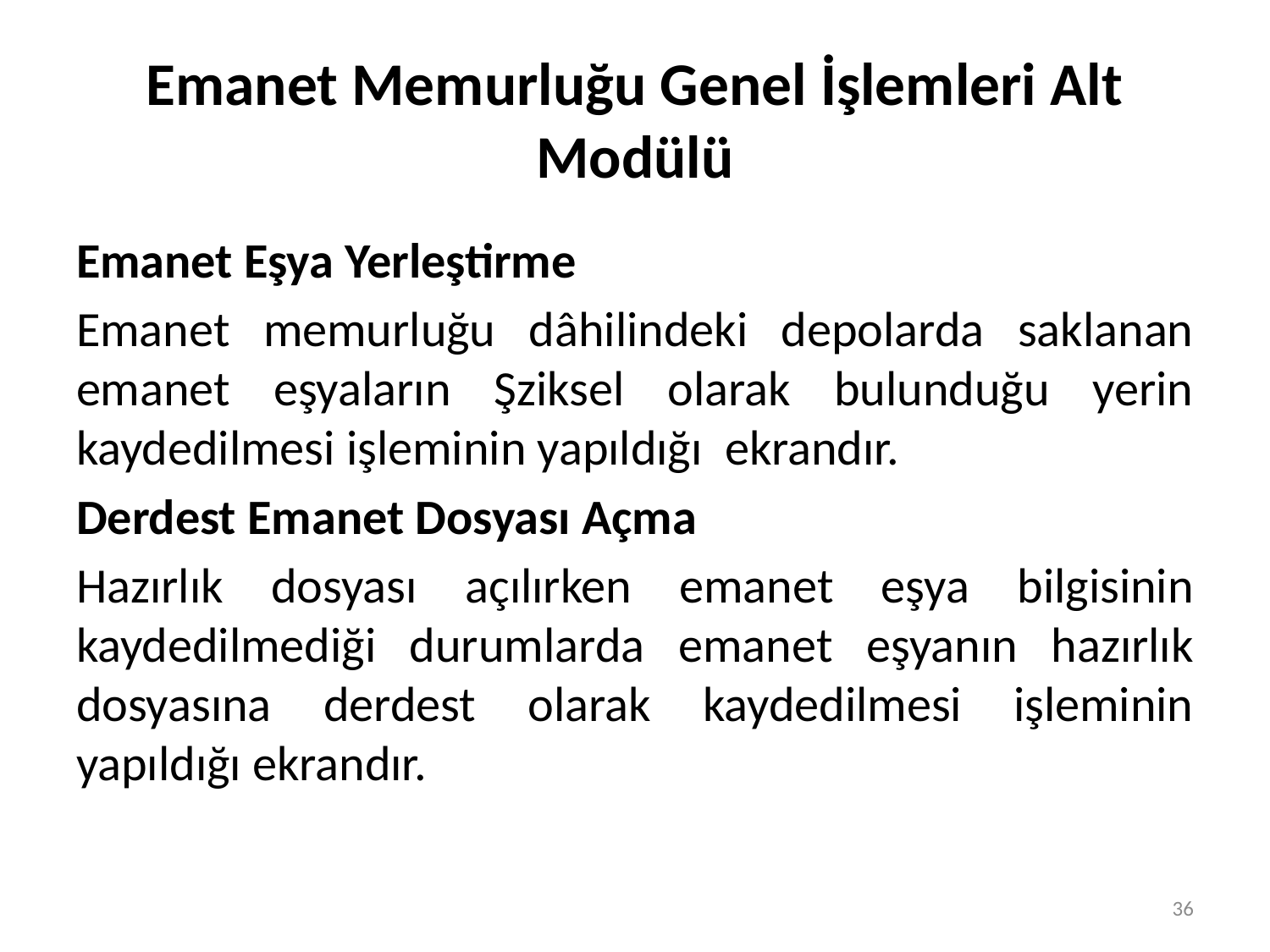

# Emanet Memurluğu Genel İşlemleri Alt Modülü
Emanet Eşya Yerleştirme
Emanet memurluğu dâhilindeki depolarda saklanan emanet eşyaların Şziksel olarak bulunduğu yerin kaydedilmesi işleminin yapıldığı  ekrandır.
Derdest Emanet Dosyası Açma
Hazırlık dosyası açılırken emanet eşya bilgisinin kaydedilmediği durumlarda emanet eşyanın hazırlık dosyasına derdest olarak kaydedilmesi işleminin yapıldığı ekrandır.

36